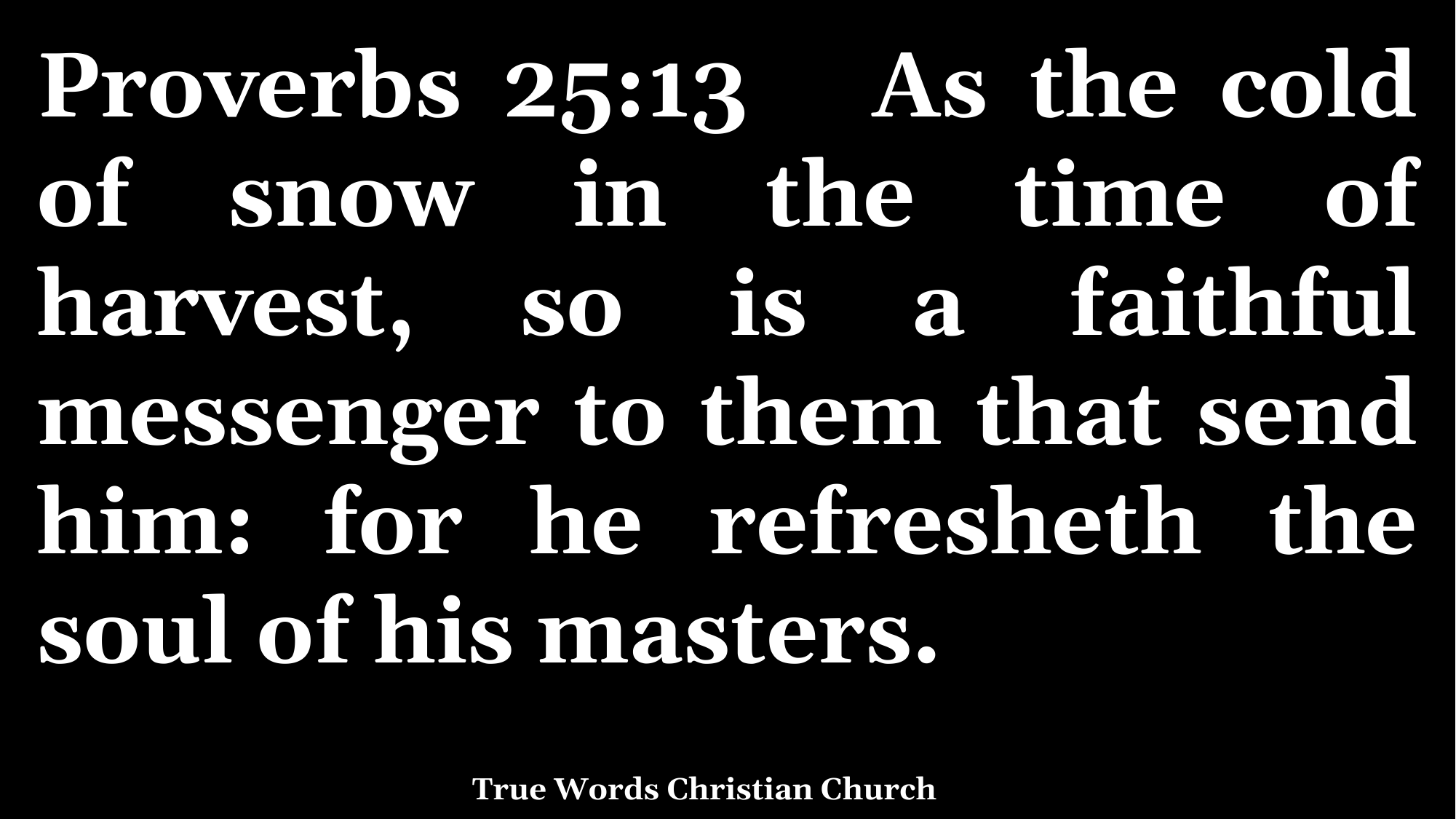

Proverbs 25:13   As the cold of snow in the time of harvest, so is a faithful messenger to them that send him: for he refresheth the soul of his masters.
True Words Christian Church